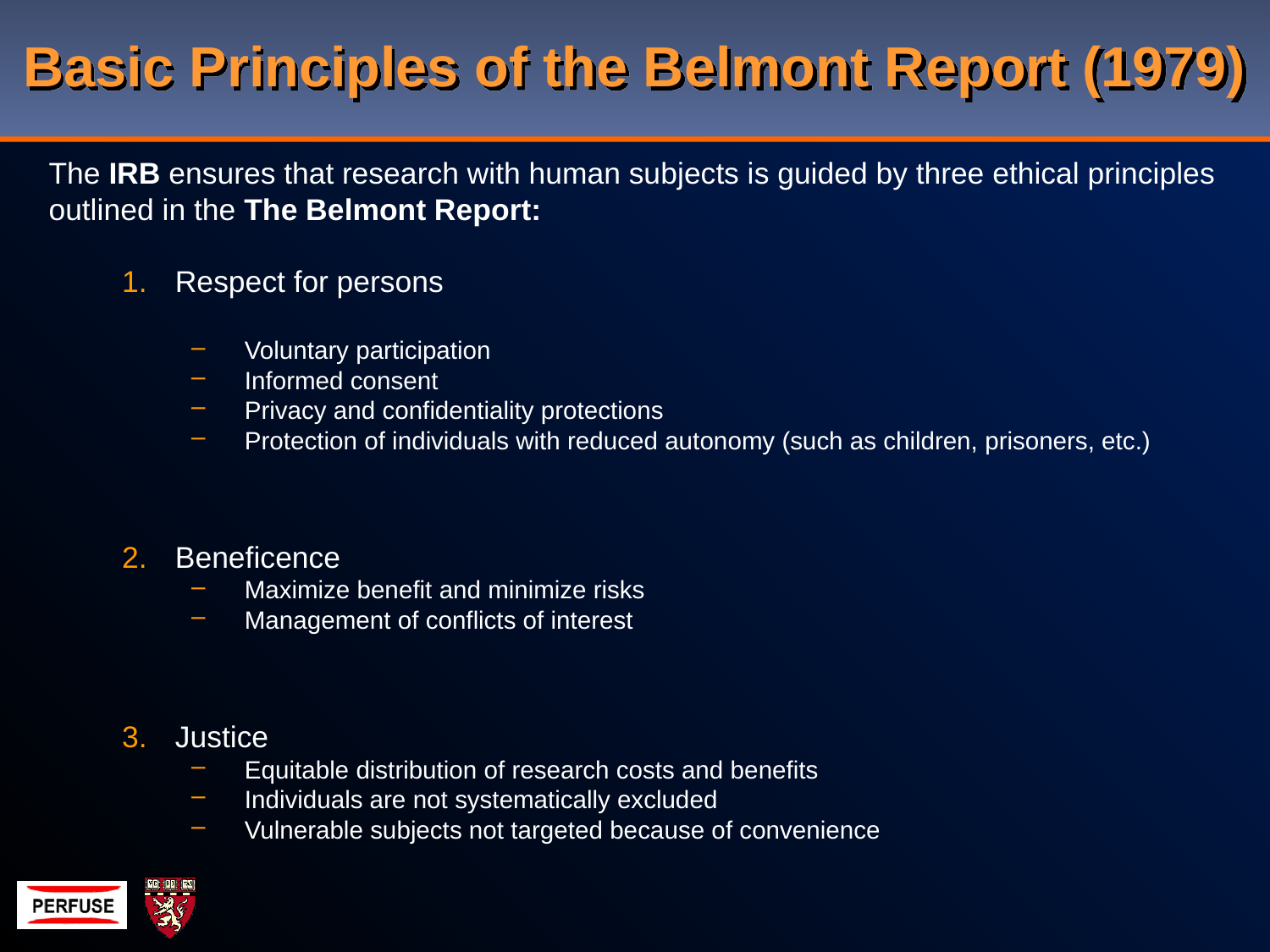

# Basic Principles of the Belmont Report (1979)
The IRB ensures that research with human subjects is guided by three ethical principles outlined in the The Belmont Report:

Respect for persons

Voluntary participation
Informed consent
Privacy and confidentiality protections
Protection of individuals with reduced autonomy (such as children, prisoners, etc.)

Beneficence
Maximize benefit and minimize risks
Management of conflicts of interest

Justice
Equitable distribution of research costs and benefits
Individuals are not systematically excluded
Vulnerable subjects not targeted because of convenience